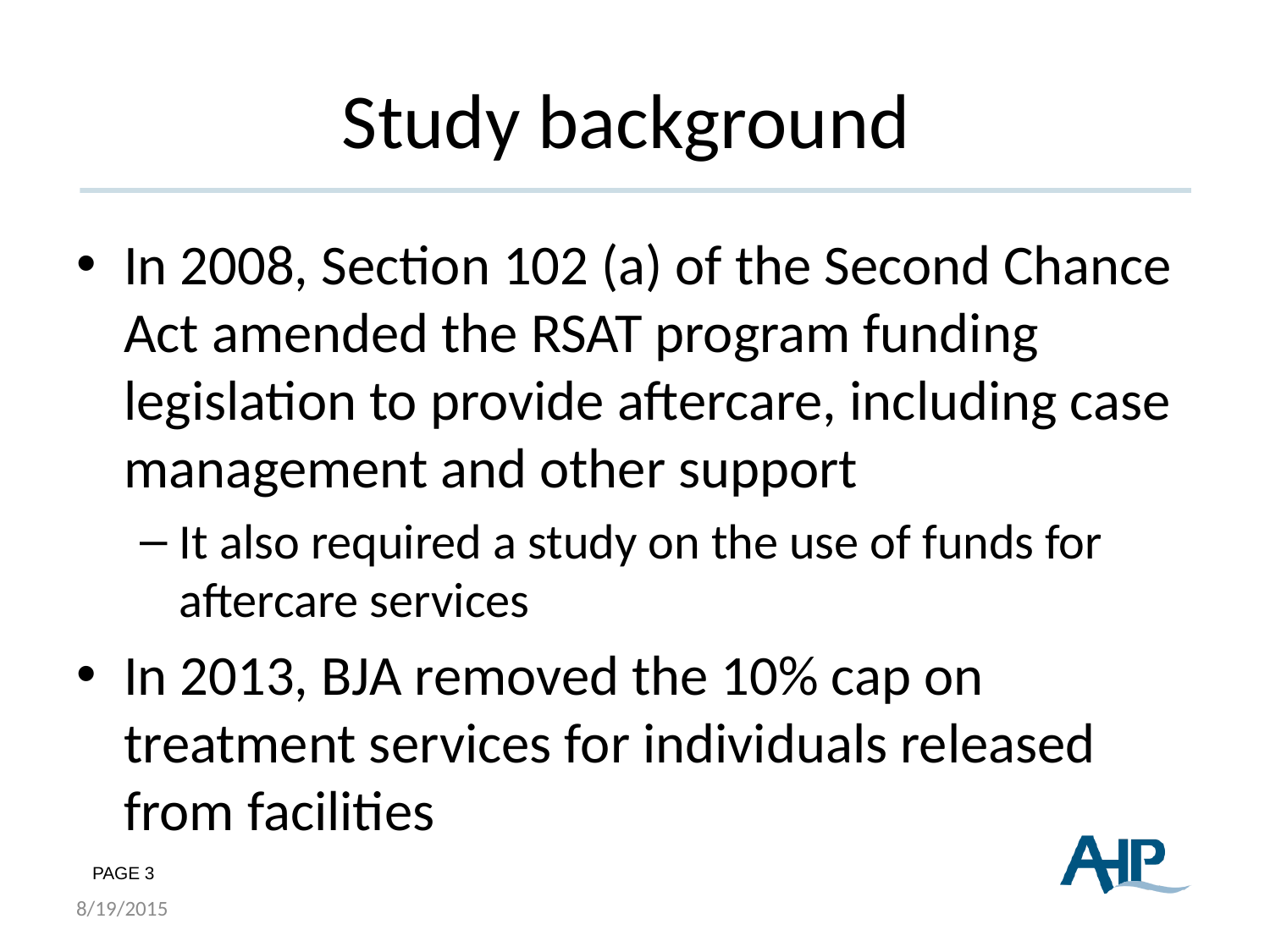

# Study background
In 2008, Section 102 (a) of the Second Chance Act amended the RSAT program funding legislation to provide aftercare, including case management and other support
It also required a study on the use of funds for aftercare services
In 2013, BJA removed the 10% cap on treatment services for individuals released from facilities
8/19/2015